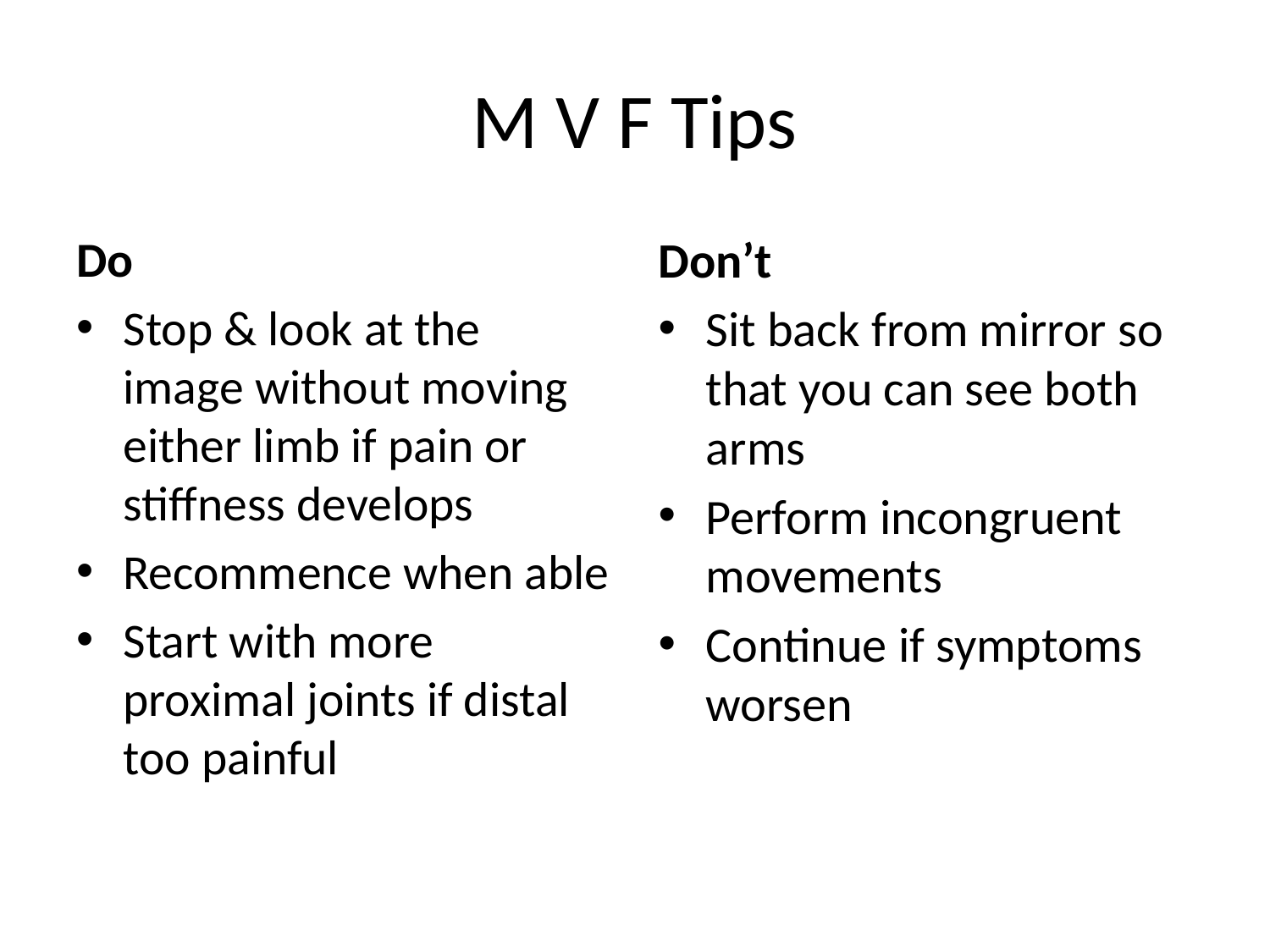

# M V F Tips
Do
Stop & look at the image without moving either limb if pain or stiffness develops
Recommence when able
Start with more proximal joints if distal too painful

Don’t
Sit back from mirror so that you can see both arms
Perform incongruent movements
Continue if symptoms worsen